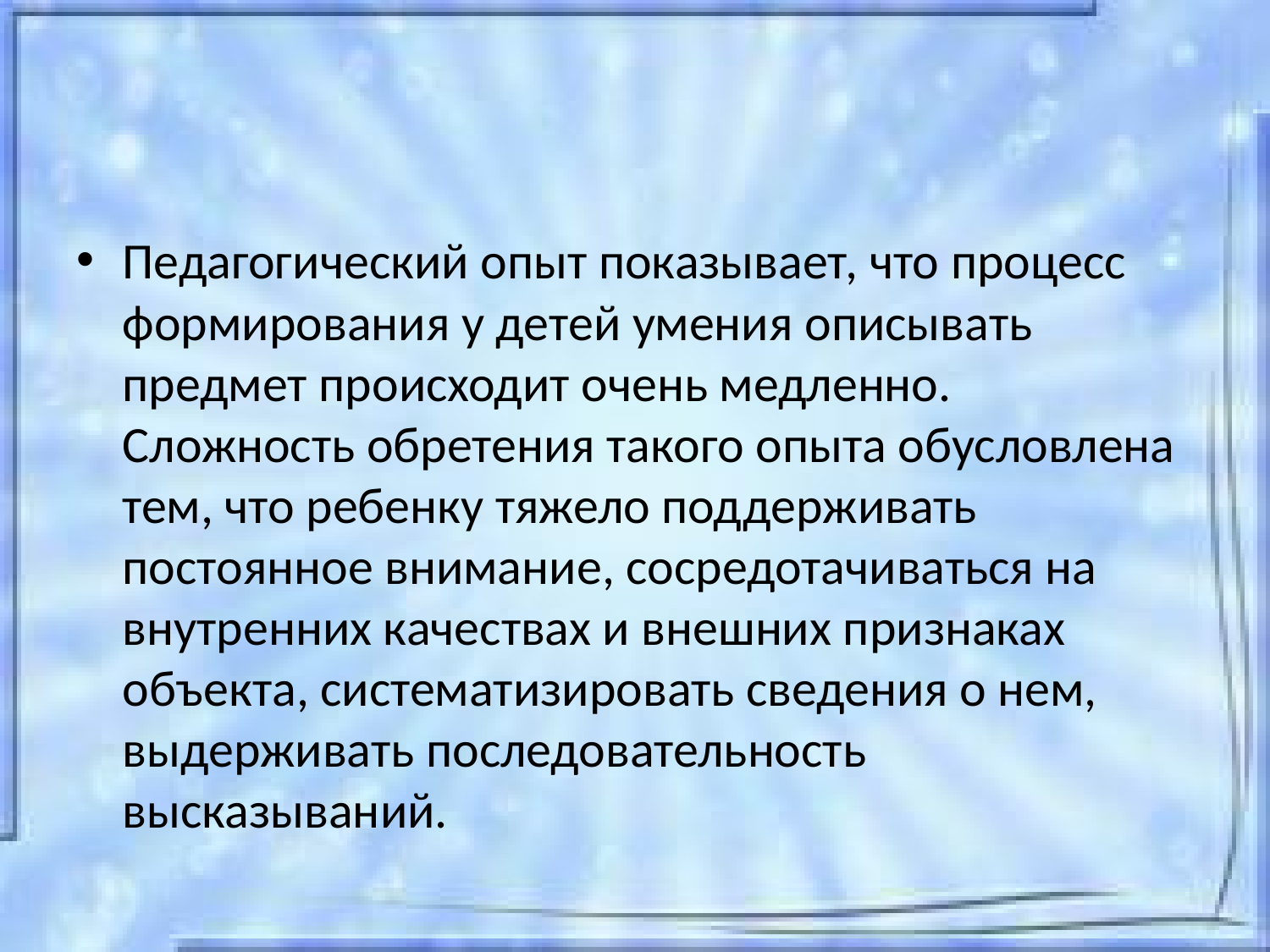

#
Педагогический опыт показывает, что процесс формирования у детей умения описывать предмет происходит очень медленно. Сложность обретения такого опыта обусловлена тем, что ребенку тяжело поддерживать постоянное внимание, сосредотачиваться на внутренних качествах и внешних признаках объекта, систематизировать сведения о нем, выдерживать последовательность высказываний.